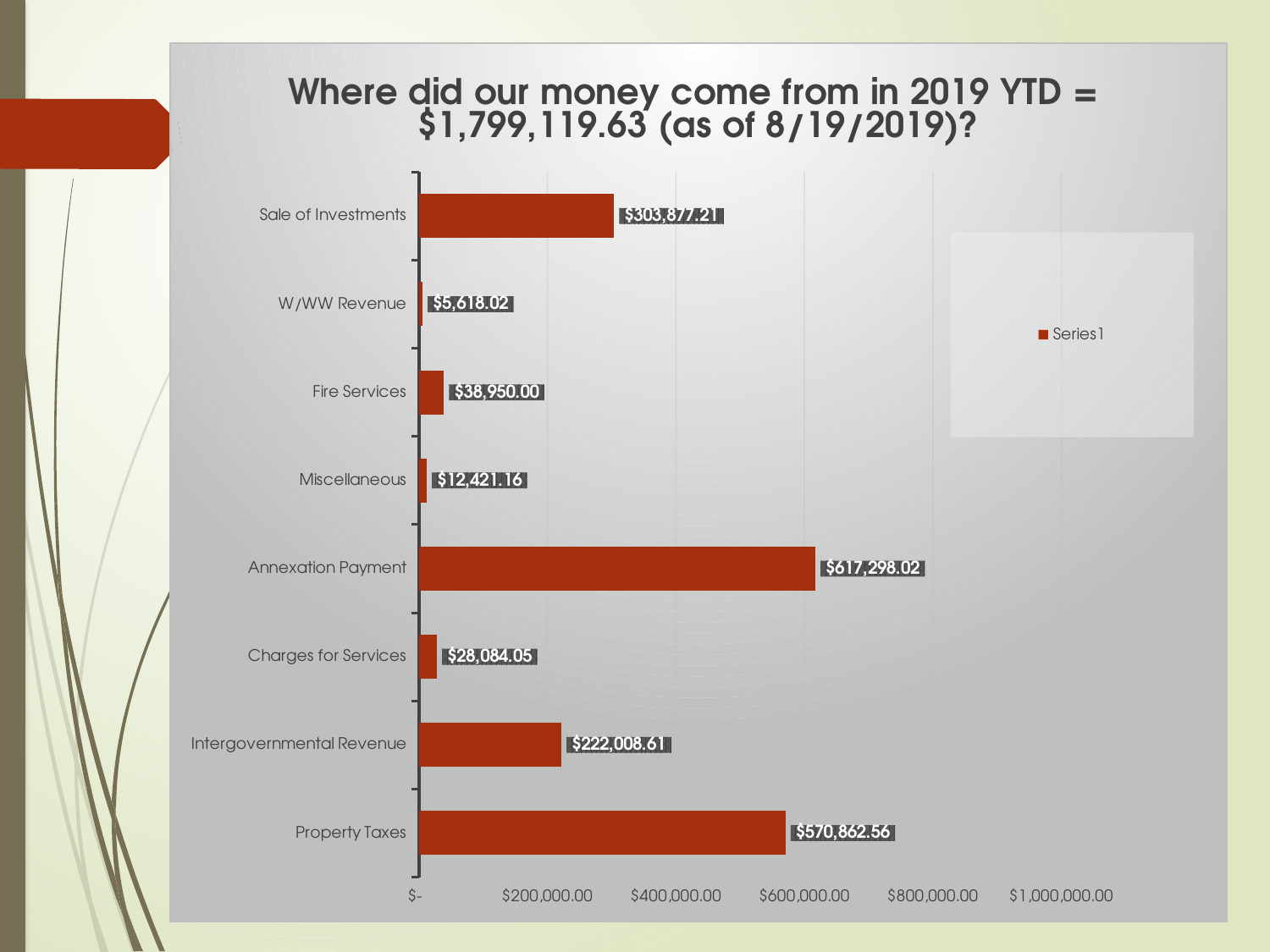

### Chart: Where did our money come from in 2019 YTD =  $1,799,119.63 (as of 8/19/2019)?

| Category |  |
|---|---|
| Property Taxes | 570862.56 |
| Intergovernmental Revenue | 222008.61 |
| Charges for Services | 28084.05 |
| Annexation Payment | 617298.02 |
| Miscellaneous | 12421.16 |
| Fire Services | 38950.0 |
| W/WW Revenue | 5618.02 |
| Sale of Investments | 303877.21 |